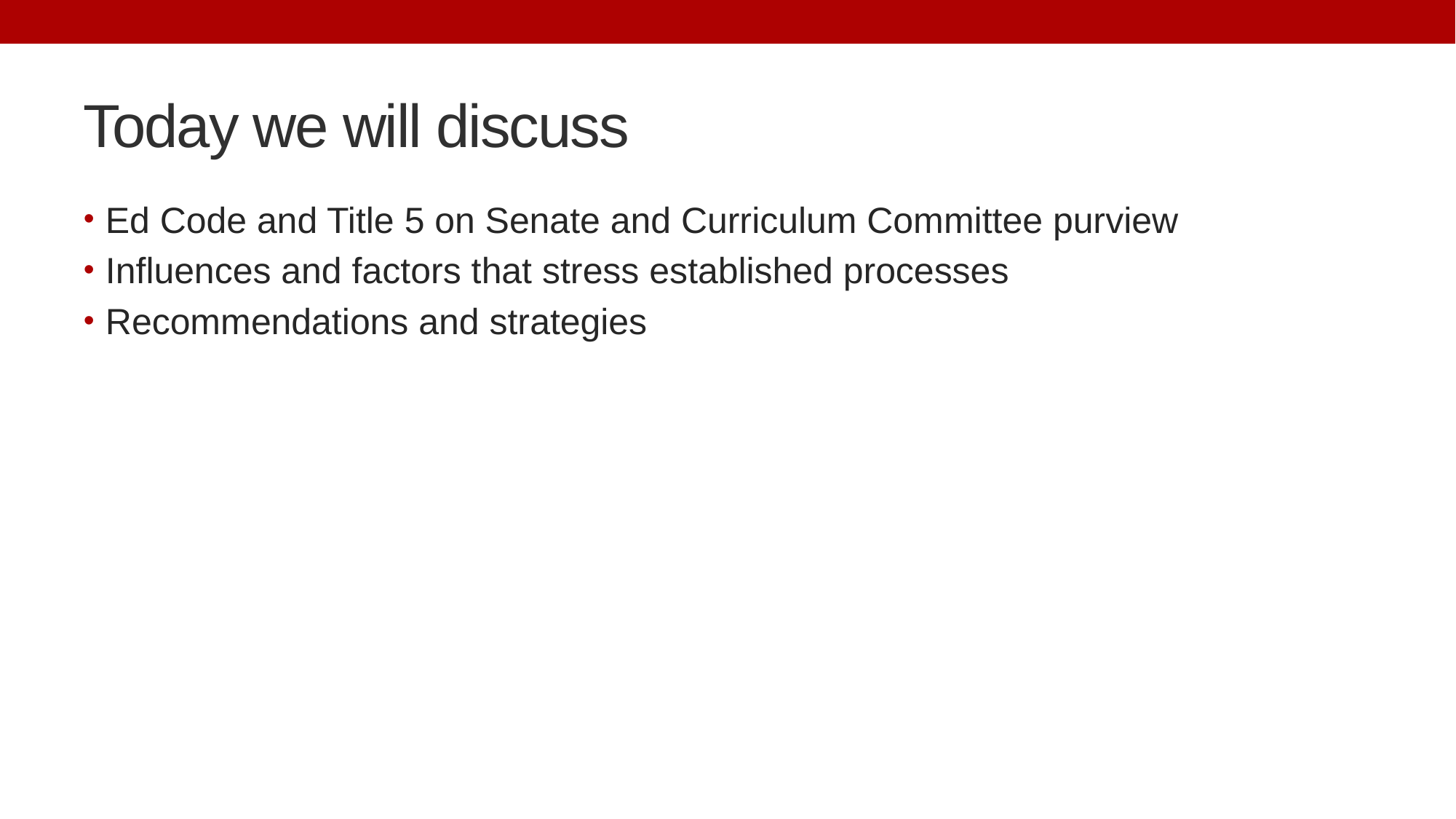

# Today we will discuss
Ed Code and Title 5 on Senate and Curriculum Committee purview
Influences and factors that stress established processes
Recommendations and strategies